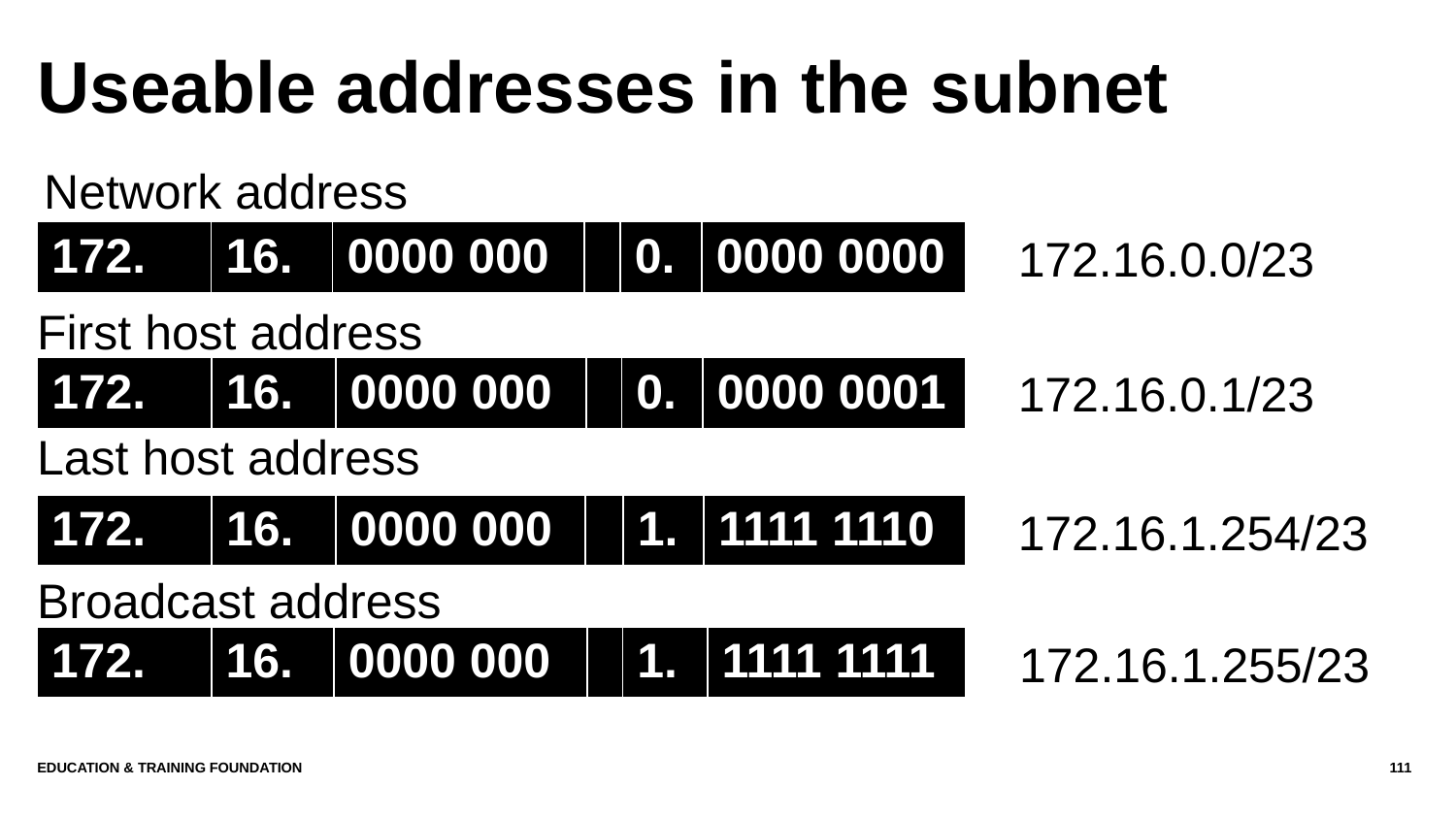

# Useable addresses in the subnet
Network address
| 172. | 16. | 0000 000 |  | 0. | 0000 0000 |
| --- | --- | --- | --- | --- | --- |
172.16.0.0/23
First host address
| 172. | 16. | 0000 000 |  | 0. | 0000 0001 |
| --- | --- | --- | --- | --- | --- |
172.16.0.1/23
Last host address
| 172. | 16. | 0000 000 |  | 1. | 1111 1110 |
| --- | --- | --- | --- | --- | --- |
172.16.1.254/23
Broadcast address
| 172. | 16. | 0000 000 |  | 1. | 1111 1111 |
| --- | --- | --- | --- | --- | --- |
172.16.1.255/23
Education & Training Foundation
111